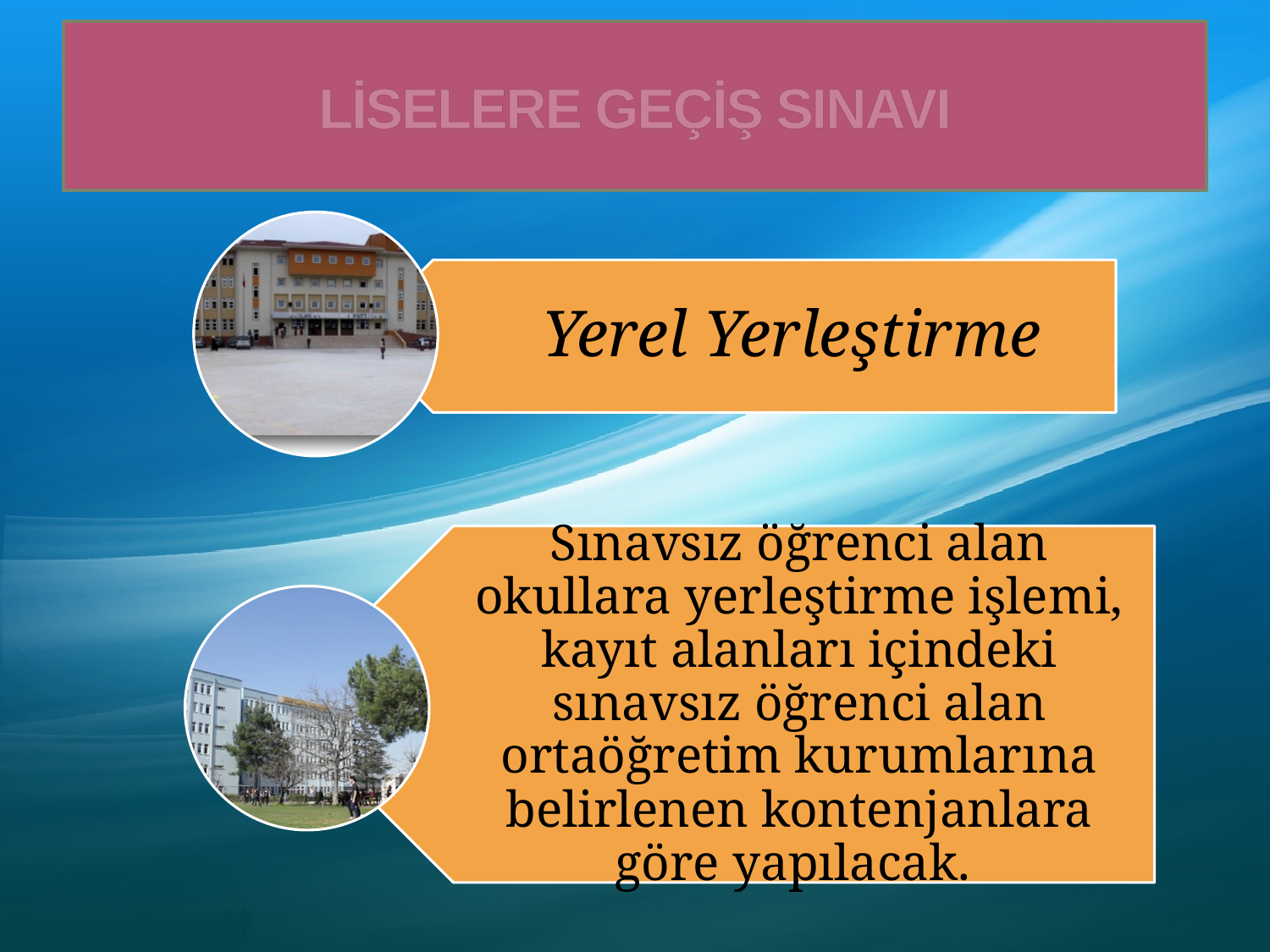

# LİSELERE GEÇİŞ SINAVI

Yerel Yerleştirme
Sınavsız öğrenci alan okullara yerleştirme işlemi, kayıt alanları içindeki sınavsız öğrenci alan ortaöğretim kurumlarına belirlenen kontenjanlara göre yapılacak.